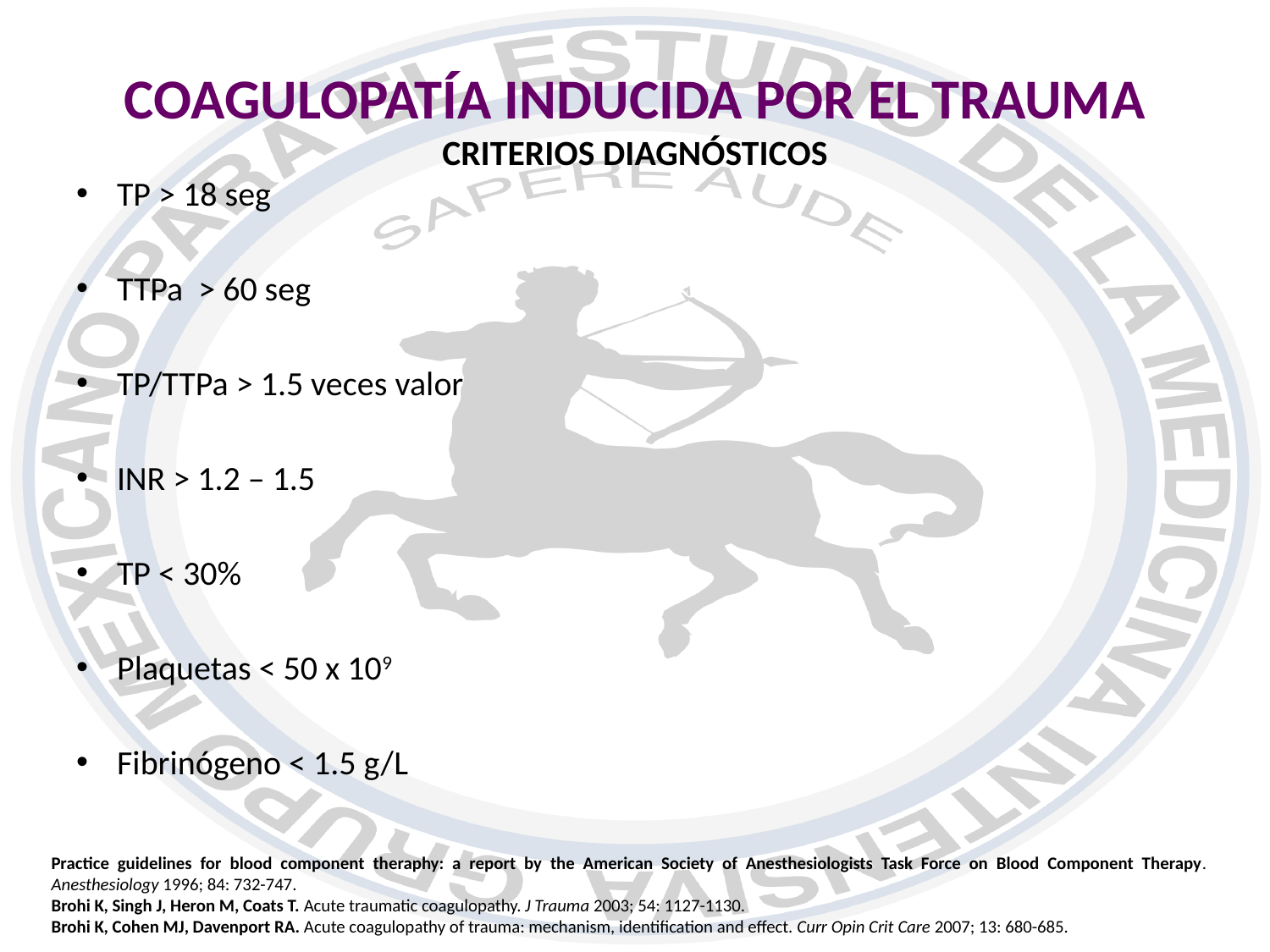

# COAGULOPATÍA INDUCIDA POR EL TRAUMA CRITERIOS DIAGNÓSTICOS
TP > 18 seg

TTPa  > 60 seg

TP/TTPa > 1.5 veces valor

INR > 1.2 – 1.5

TP < 30%

Plaquetas < 50 x 109

Fibrinógeno < 1.5 g/L
Practice guidelines for blood component theraphy: a report by the American Society of Anesthesiologists Task Force on Blood Component Therapy. Anesthesiology 1996; 84: 732-747.
Brohi K, Singh J, Heron M, Coats T. Acute traumatic coagulopathy. J Trauma 2003; 54: 1127-1130.
Brohi K, Cohen MJ, Davenport RA. Acute coagulopathy of trauma: mechanism, identification and effect. Curr Opin Crit Care 2007; 13: 680-685.